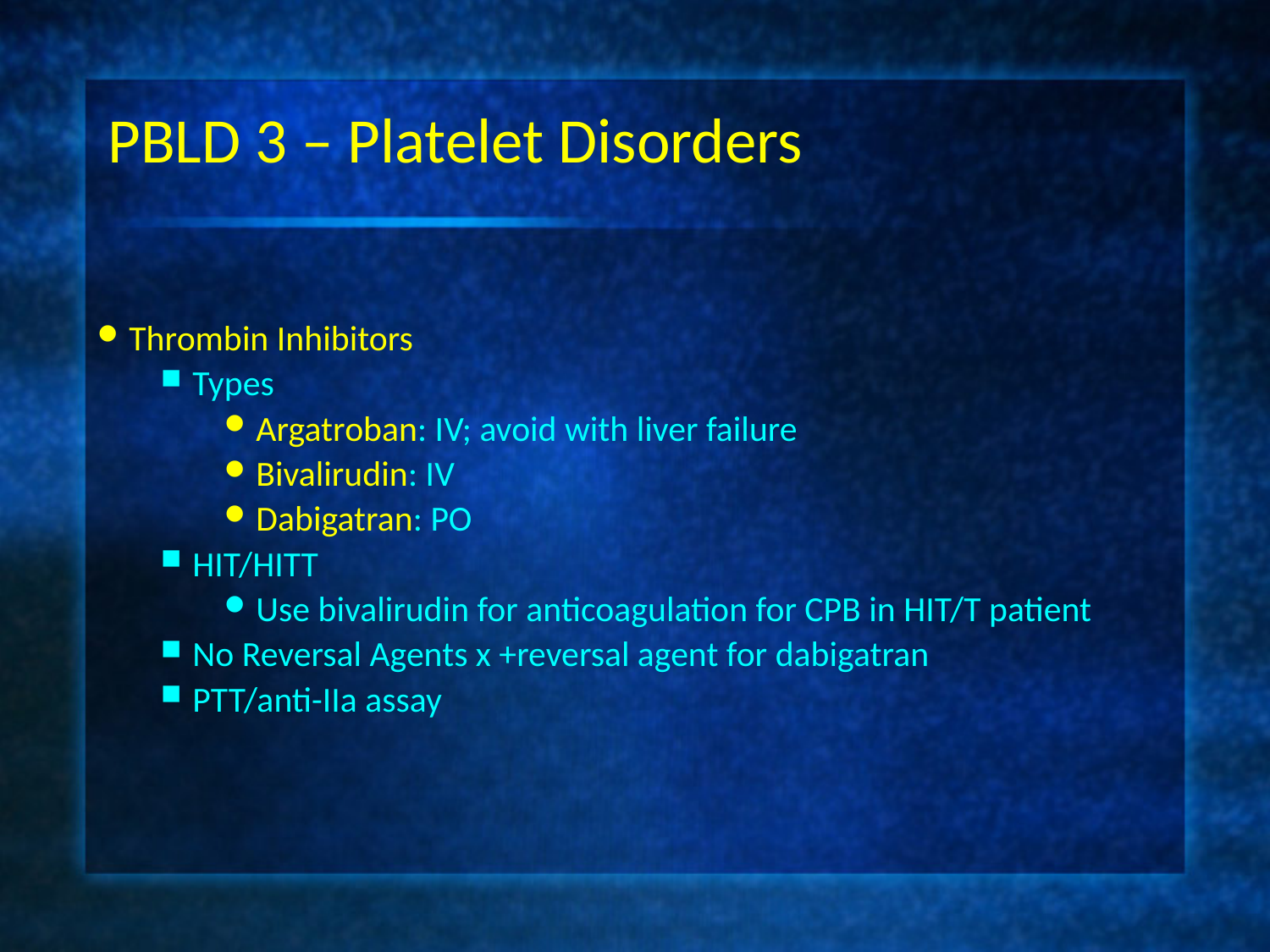

# PBLD 3 – Platelet Disorders

Thrombin Inhibitors
Types
Argatroban: IV; avoid with liver failure
Bivalirudin: IV
Dabigatran: PO
HIT/HITT
Use bivalirudin for anticoagulation for CPB in HIT/T patient
No Reversal Agents x +reversal agent for dabigatran
PTT/anti-IIa assay